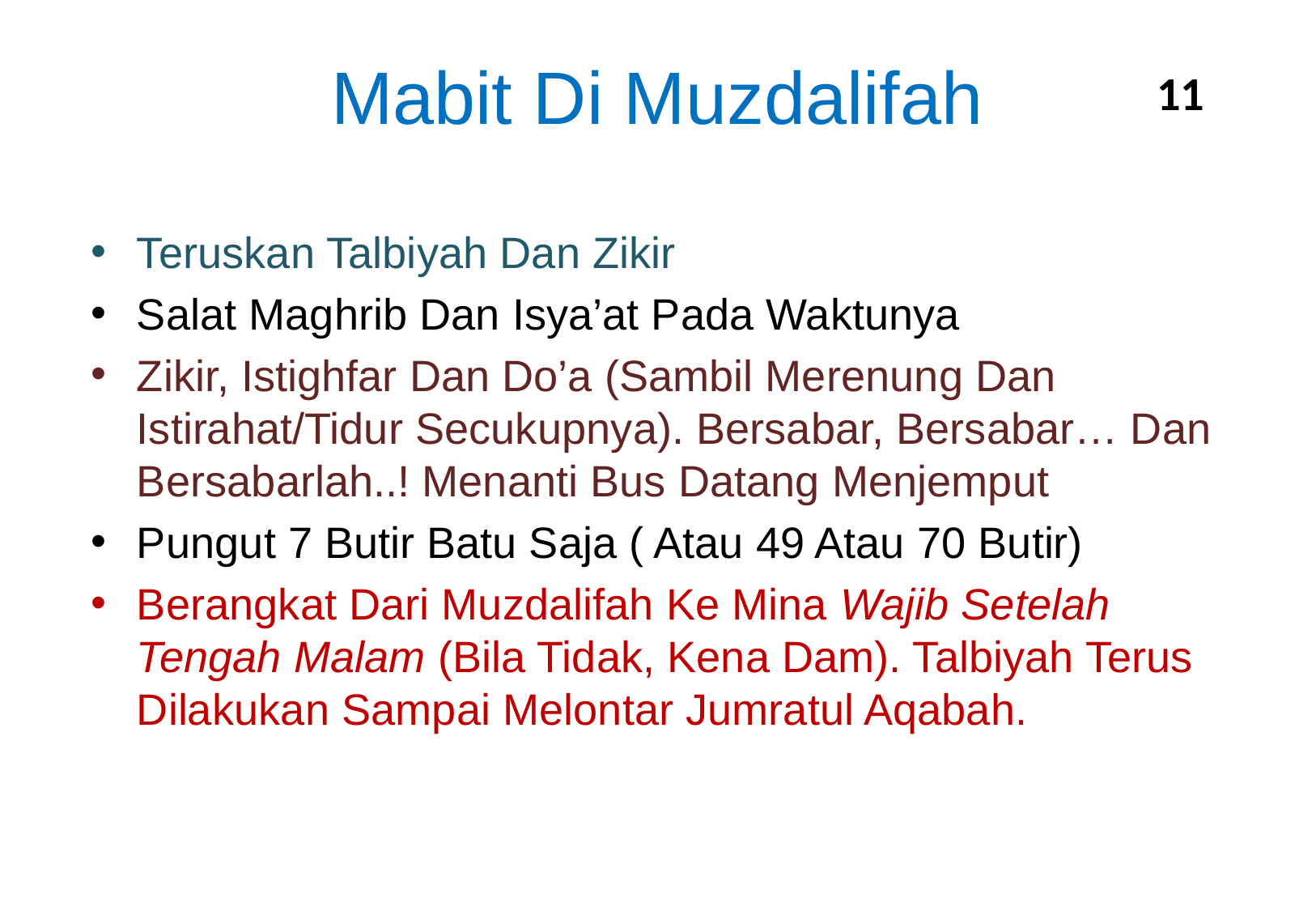

# Mabit Di Muzdalifah
11
Teruskan Talbiyah Dan Zikir
Salat Maghrib Dan Isya’at Pada Waktunya
Zikir, Istighfar Dan Do’a (Sambil Merenung Dan Istirahat/Tidur Secukupnya). Bersabar, Bersabar… Dan Bersabarlah..! Menanti Bus Datang Menjemput
Pungut 7 Butir Batu Saja ( Atau 49 Atau 70 Butir)
Berangkat Dari Muzdalifah Ke Mina Wajib Setelah Tengah Malam (Bila Tidak, Kena Dam). Talbiyah Terus Dilakukan Sampai Melontar Jumratul Aqabah.